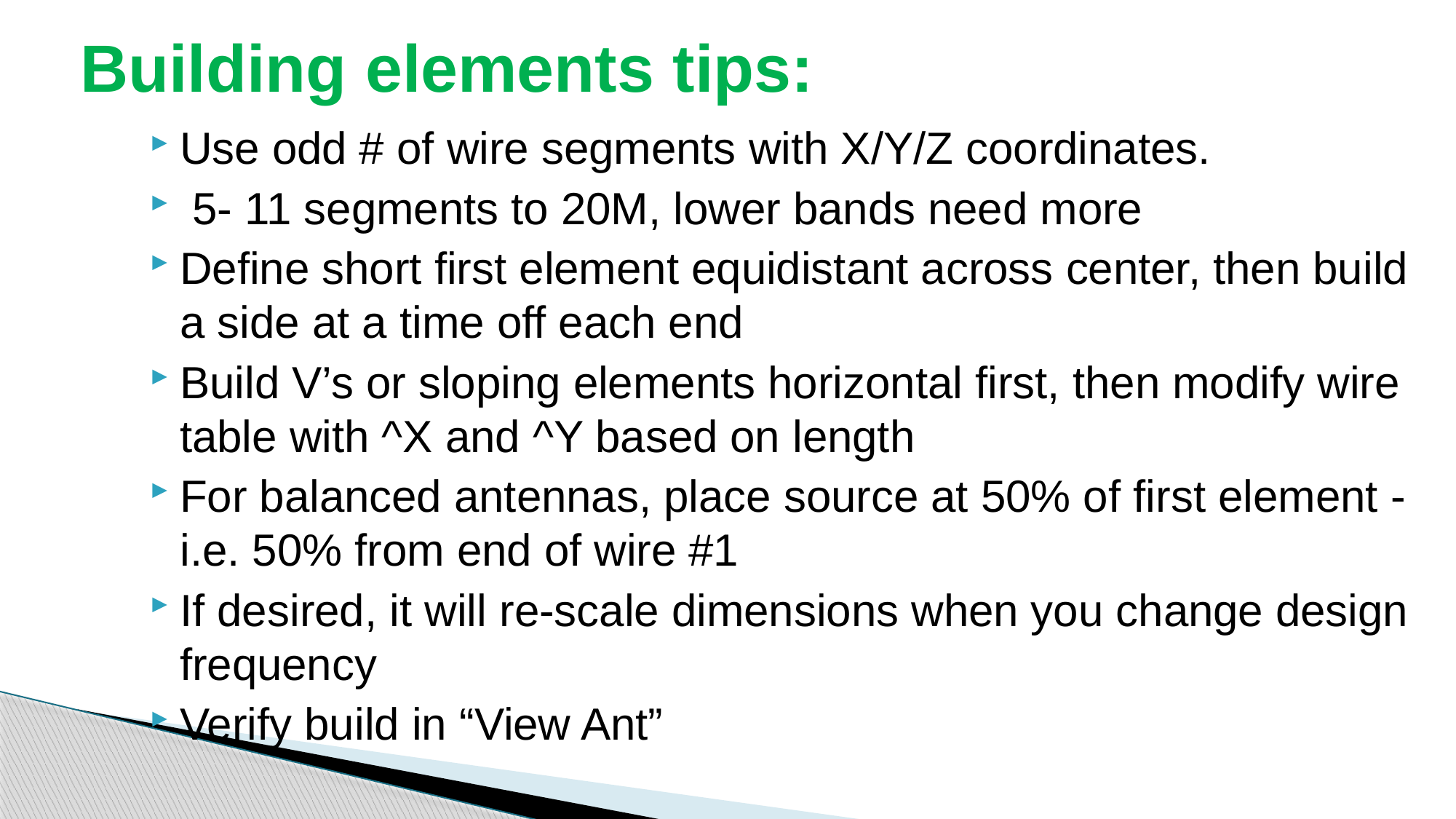

Building elements tips:
Use odd # of wire segments with X/Y/Z coordinates.
 5- 11 segments to 20M, lower bands need more
Define short first element equidistant across center, then build a side at a time off each end
Build V’s or sloping elements horizontal first, then modify wire table with ^X and ^Y based on length
For balanced antennas, place source at 50% of first element - i.e. 50% from end of wire #1
If desired, it will re-scale dimensions when you change design frequency
Verify build in “View Ant”